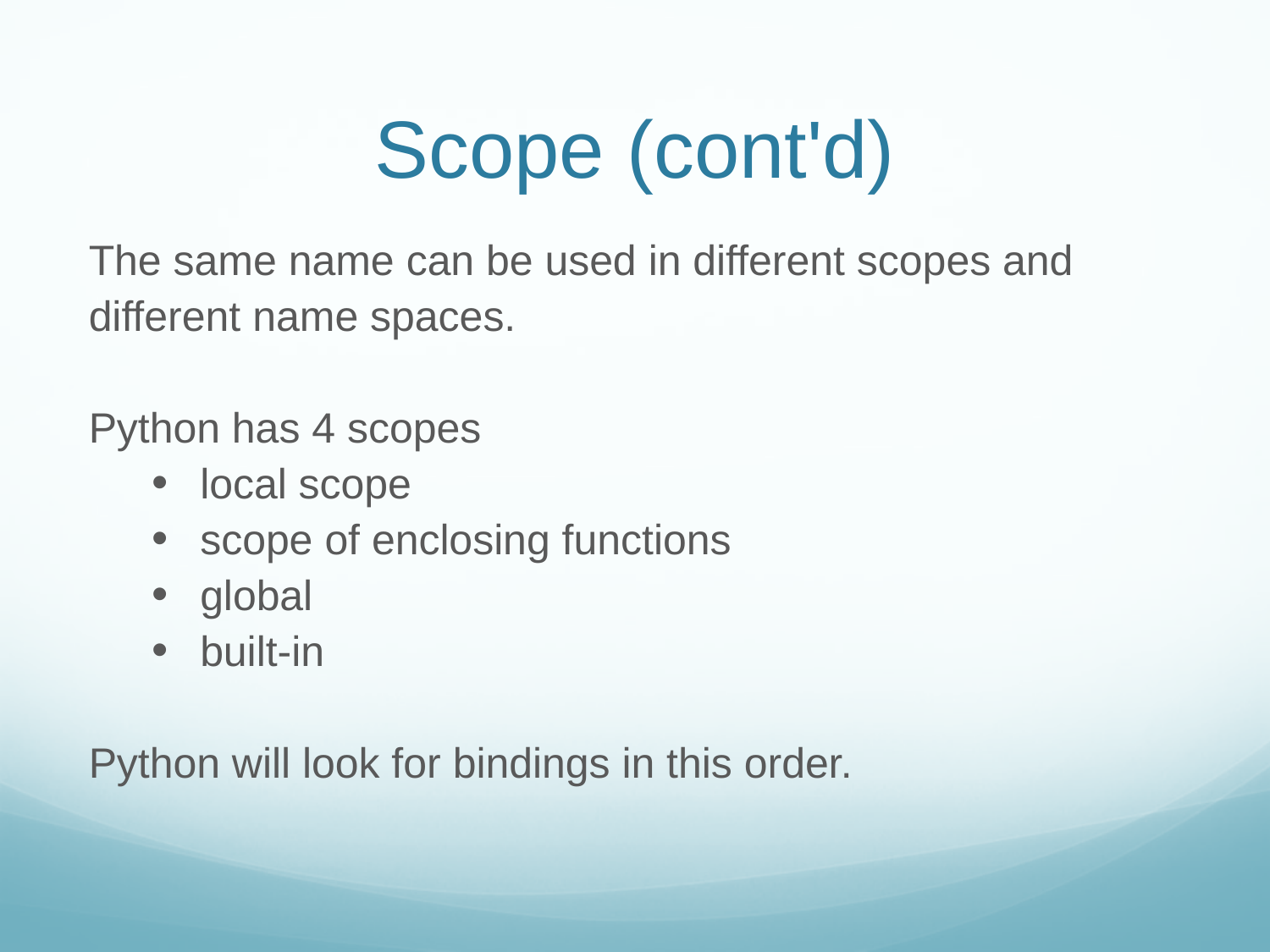

Scope (cont'd)
The same name can be used in different scopes and different name spaces.

Python has 4 scopes
local scope
scope of enclosing functions
global
built-in

Python will look for bindings in this order.